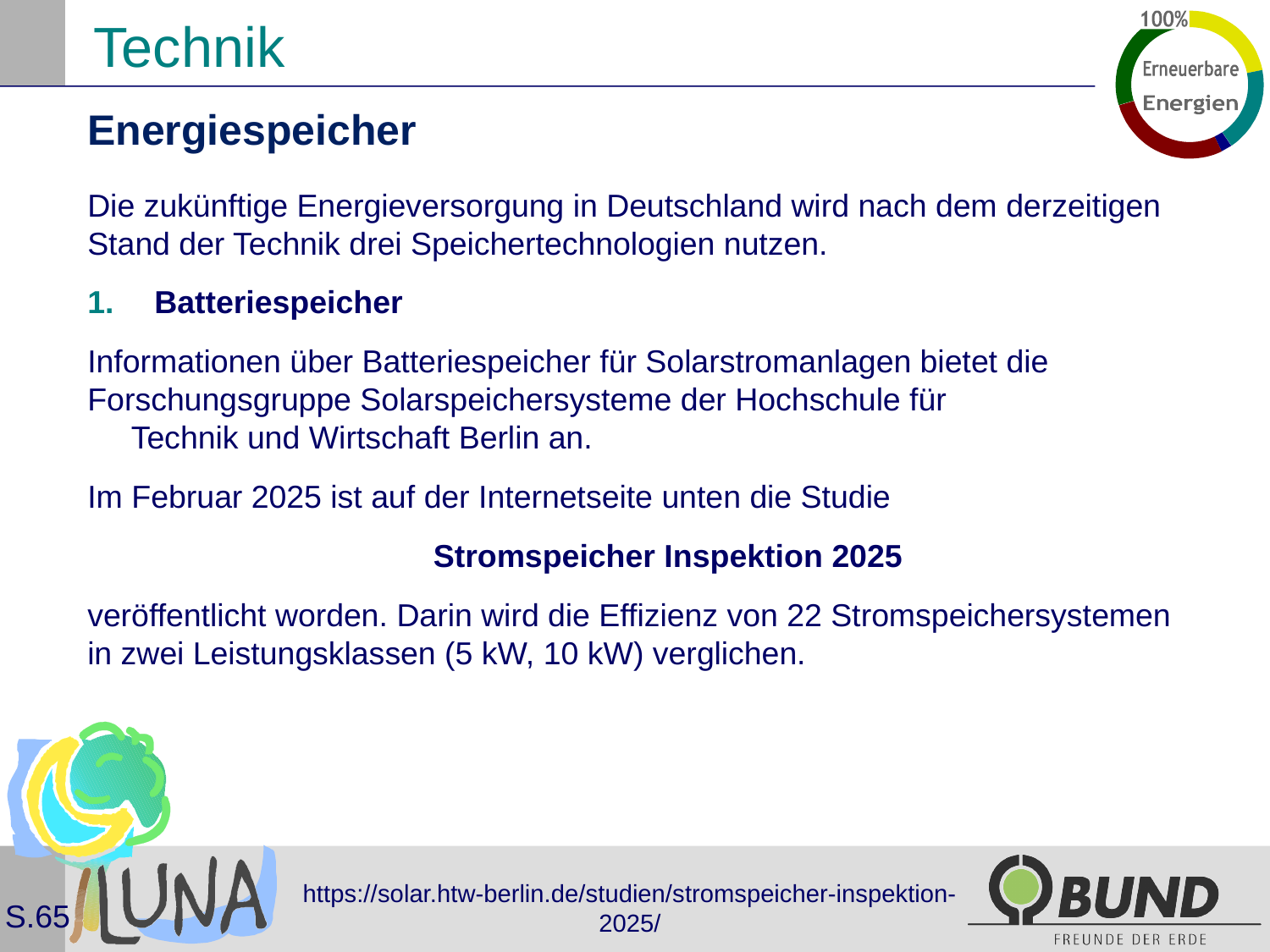

# Technik
Energiespeicher
Die zukünftige Energieversorgung in Deutschland wird nach dem derzeitigen      Stand der Technik drei Speichertechnologien nutzen.
Batteriespeicher
Informationen über Batteriespeicher für Solarstromanlagen bietet die Forschungsgruppe Solarspeichersysteme der Hochschule für                                        Technik und Wirtschaft Berlin an.
Im Februar 2025 ist auf der Internetseite unten die Studie
Stromspeicher Inspektion 2025
veröffentlicht worden. Darin wird die Effizienz von 22 Stromspeichersystemen         in zwei Leistungsklassen (5 kW, 10 kW) verglichen.

https://solar.htw-berlin.de/studien/stromspeicher-inspektion-2025/
S.65